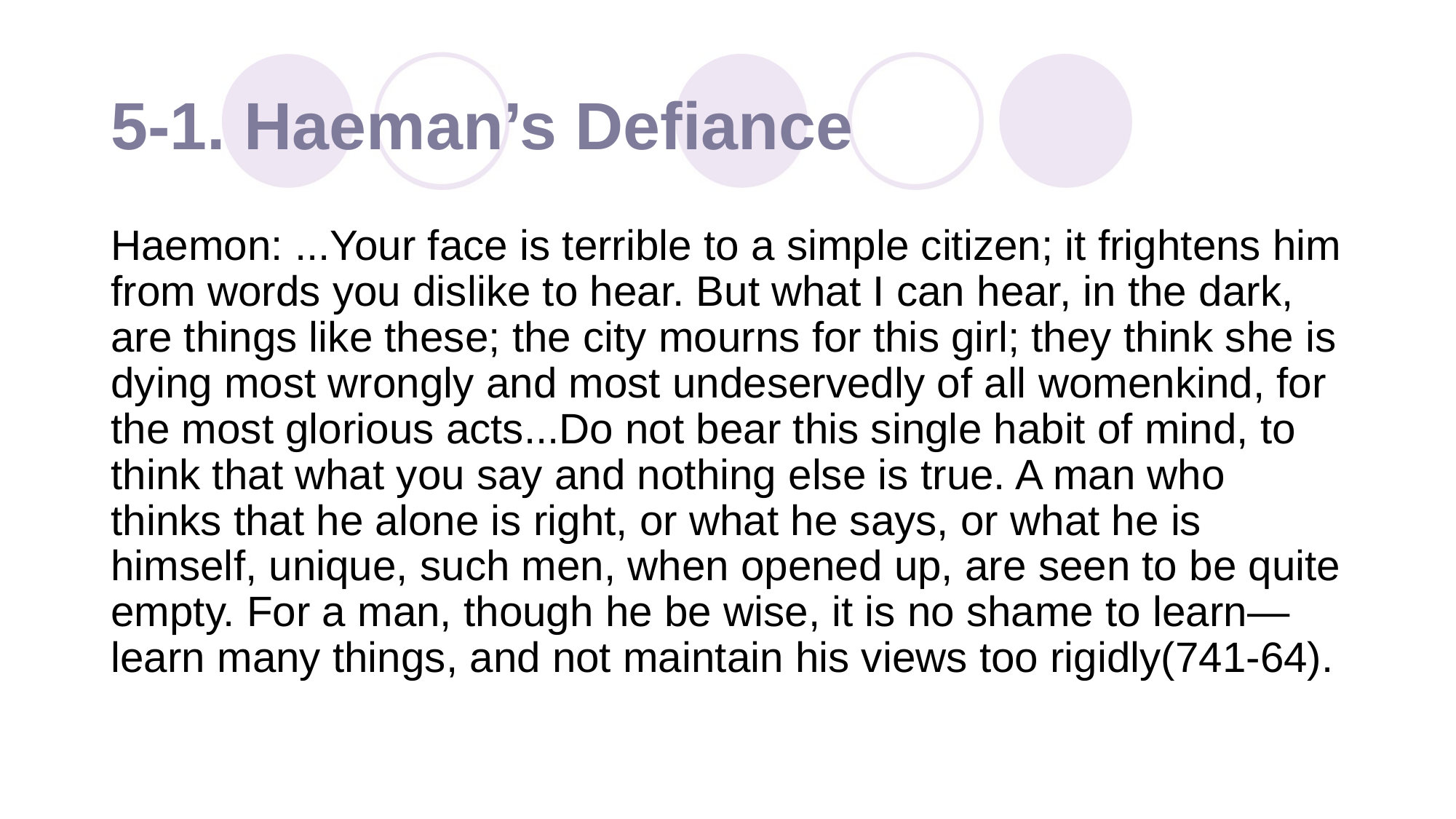

# 5-1. Haeman’s Defiance
Haemon: ...Your face is terrible to a simple citizen; it frightens him from words you dislike to hear. But what I can hear, in the dark, are things like these; the city mourns for this girl; they think she is dying most wrongly and most undeservedly of all womenkind, for the most glorious acts...Do not bear this single habit of mind, to think that what you say and nothing else is true. A man who thinks that he alone is right, or what he says, or what he is himself, unique, such men, when opened up, are seen to be quite empty. For a man, though he be wise, it is no shame to learn—learn many things, and not maintain his views too rigidly(741-64).